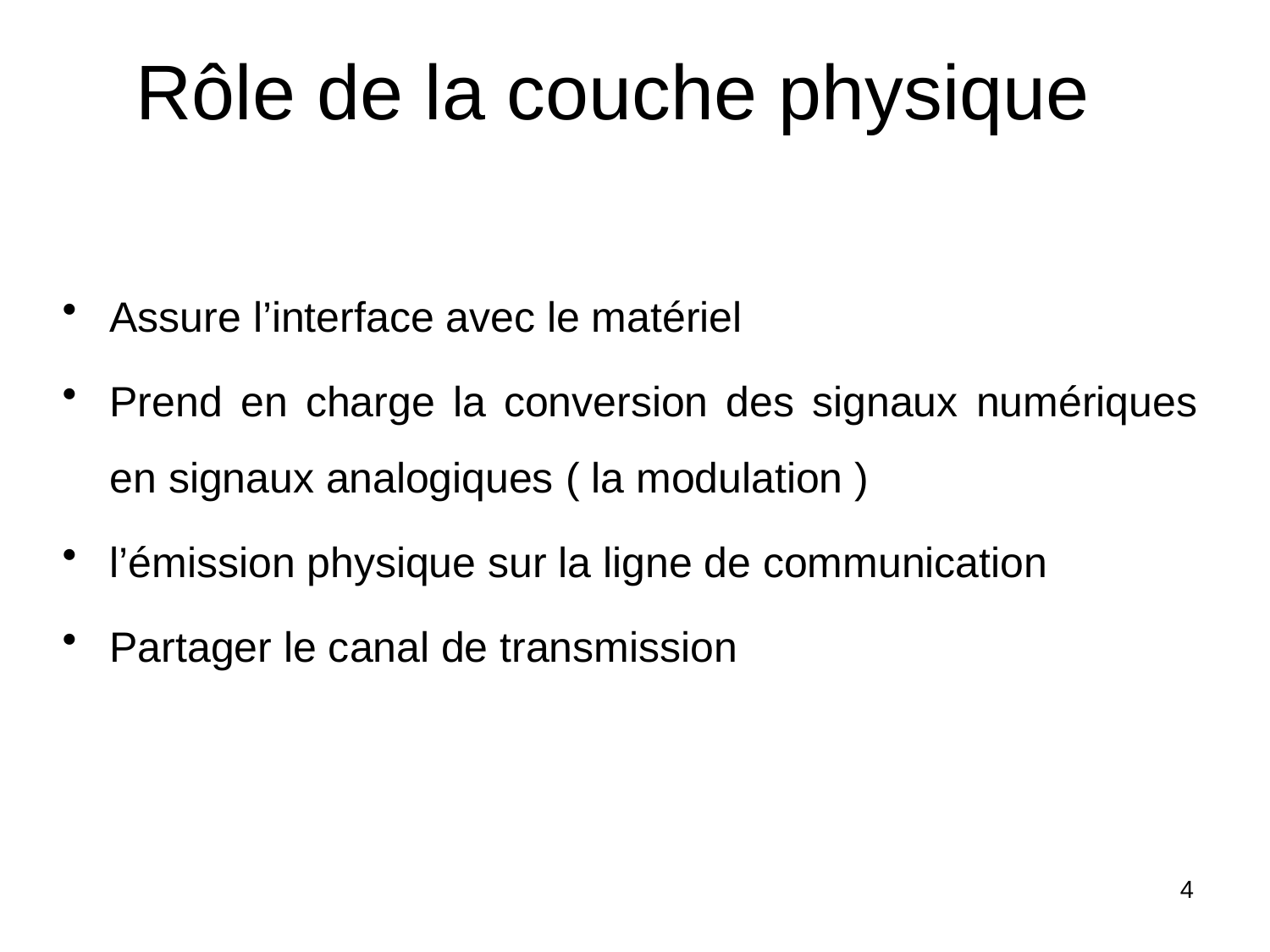

# Rôle de la couche physique
Assure l’interface avec le matériel
Prend en charge la conversion des signaux numériques en signaux analogiques ( la modulation )
l’émission physique sur la ligne de communication
Partager le canal de transmission
4